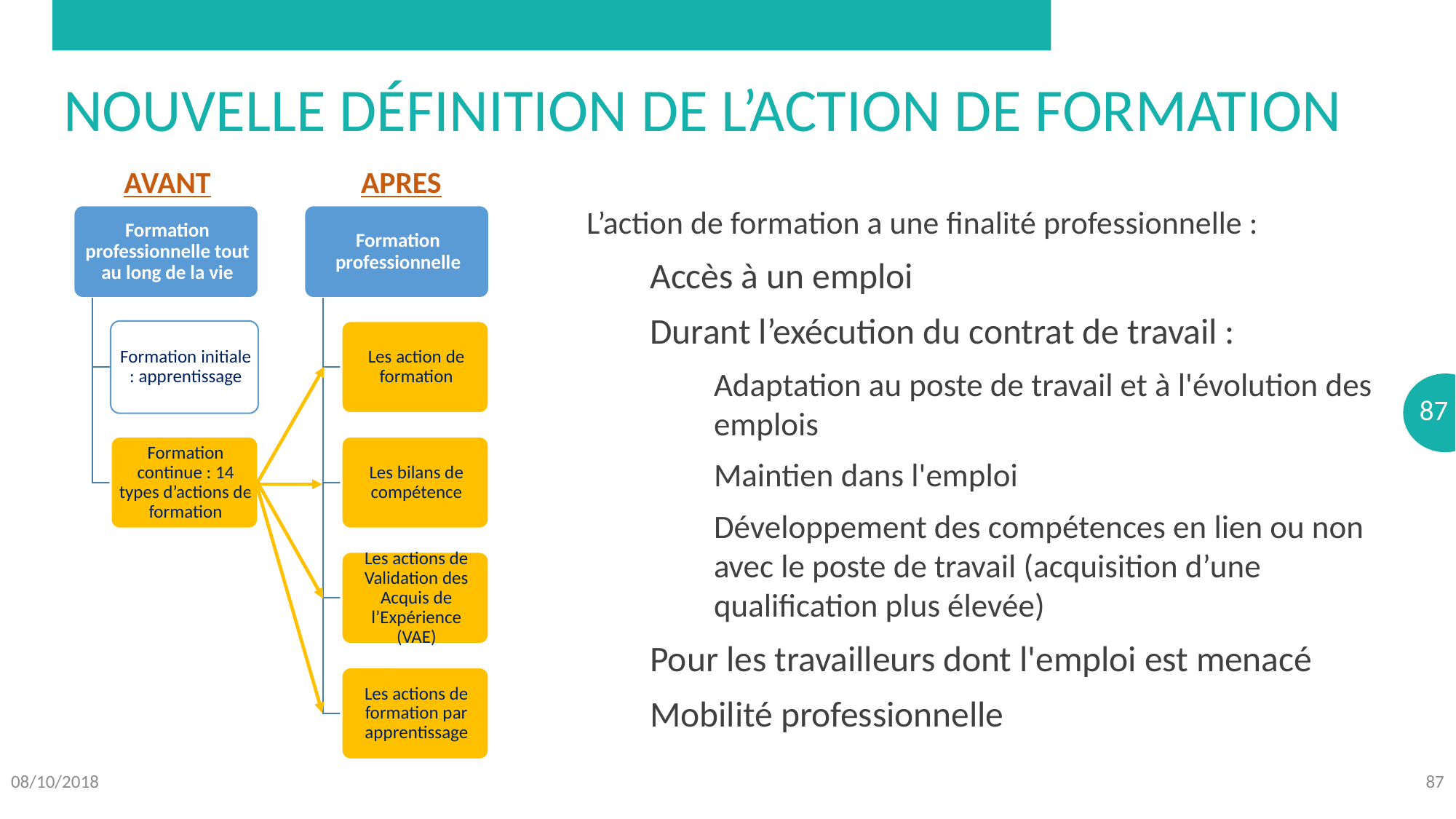

# Nouvelle définition de l’action de formation
AVANT
APRES
Formation professionnelle tout au long de la vie
Formation initiale : apprentissage
Formation continue : 14 types d’actions de formation
Formation professionnelle
Les action de formation
Les bilans de compétence
Les actions de Validation des Acquis de l’Expérience (VAE)
Les actions de formation par apprentissage
L’action de formation a une finalité professionnelle :
Accès à un emploi
Durant l’exécution du contrat de travail :
Adaptation au poste de travail et à l'évolution des emplois
Maintien dans l'emploi
Développement des compétences en lien ou non avec le poste de travail (acquisition d’une qualification plus élevée)
Pour les travailleurs dont l'emploi est menacé
Mobilité professionnelle
08/10/2018
87